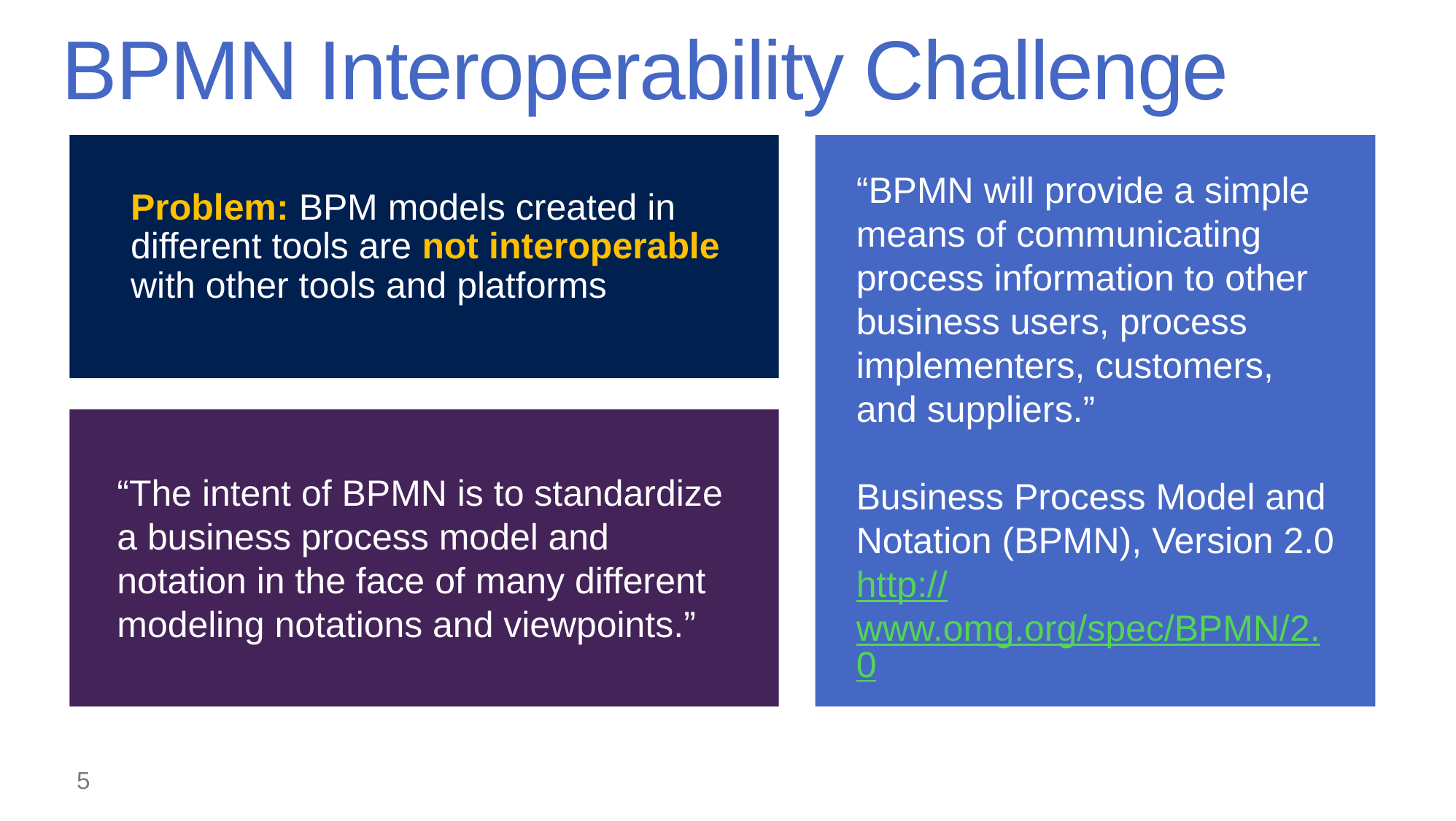

# BPMN Interoperability Challenge

“BPMN will provide a simple means of communicating process information to other business users, process implementers, customers, and suppliers.”

Business Process Model and Notation (BPMN), Version 2.0
http://www.omg.org/spec/BPMN/2.0

Problem: BPM models created in different tools are not interoperable with other tools and platforms

“The intent of BPMN is to standardize a business process model and notation in the face of many different modeling notations and viewpoints.”
5